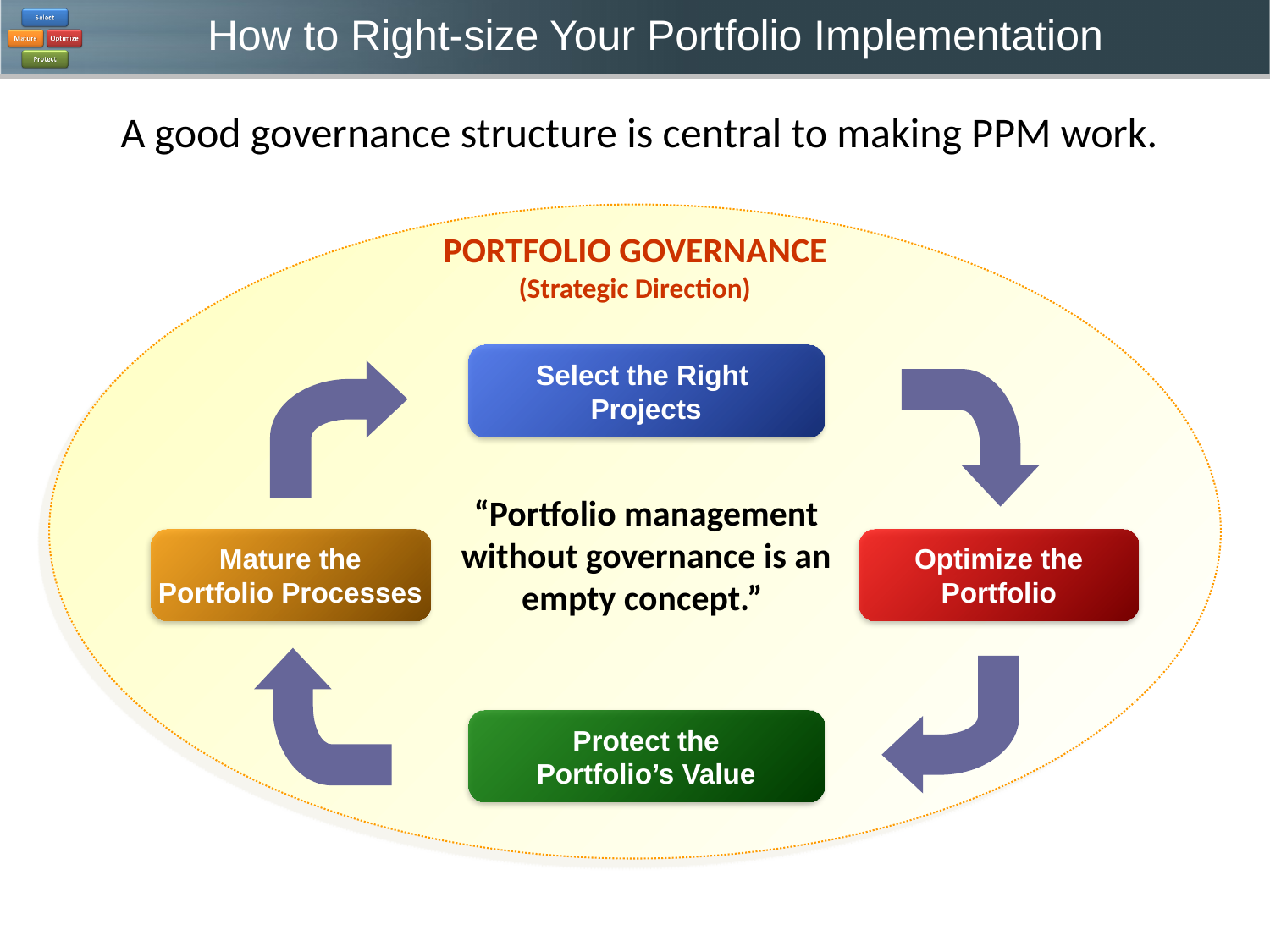

A good governance structure is central to making PPM work.

PORTFOLIO GOVERNANCE
(Strategic Direction)
Select the Right
Projects

“Portfolio management without governance is an empty concept.”
Mature the
Portfolio Processes
Optimize the
Portfolio

Protect the
Portfolio’s Value